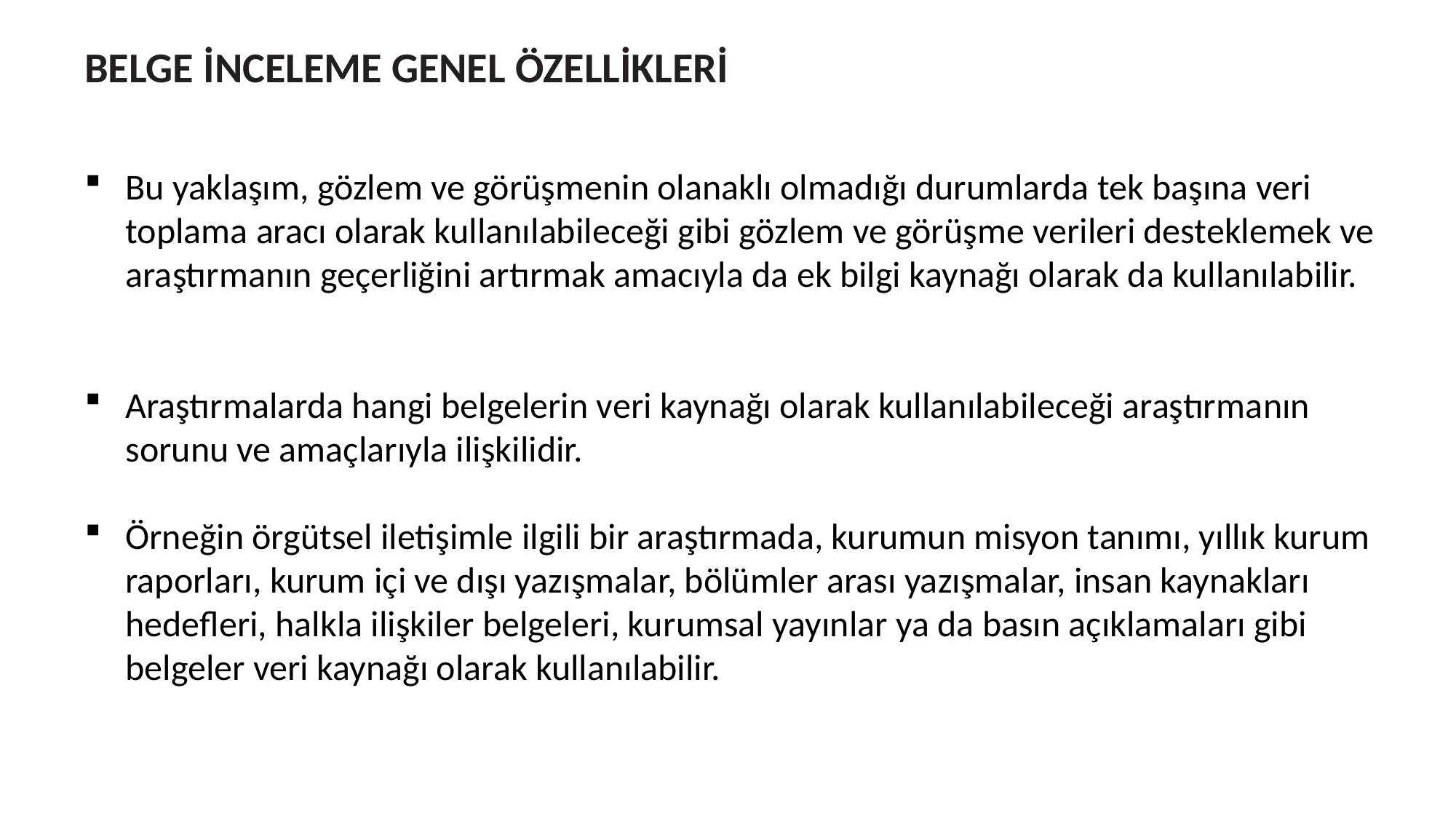

BELGE İNCELEME GENEL ÖZELLİKLERİ

Bu yaklaşım, gözlem ve görüşmenin olanaklı olmadığı durumlarda tek başına veri toplama aracı olarak kullanılabileceği gibi gözlem ve görüşme verileri desteklemek ve araştırmanın geçerliğini artırmak amacıyla da ek bilgi kaynağı olarak da kullanılabilir.

Araştırmalarda hangi belgelerin veri kaynağı olarak kullanılabileceği araştırma­nın sorunu ve amaçlarıyla ilişkilidir.

Örneğin örgütsel iletişimle ilgili bir araştırma­da, kurumun misyon tanımı, yıllık kurum raporları, kurum içi ve dışı yazışmalar, bölümler arası yazışmalar, insan kaynakları hedefleri, halkla ilişkiler belgeleri, ku­rumsal yayınlar ya da basın açıklamaları gibi belgeler veri kaynağı olarak kullanı­labilir.